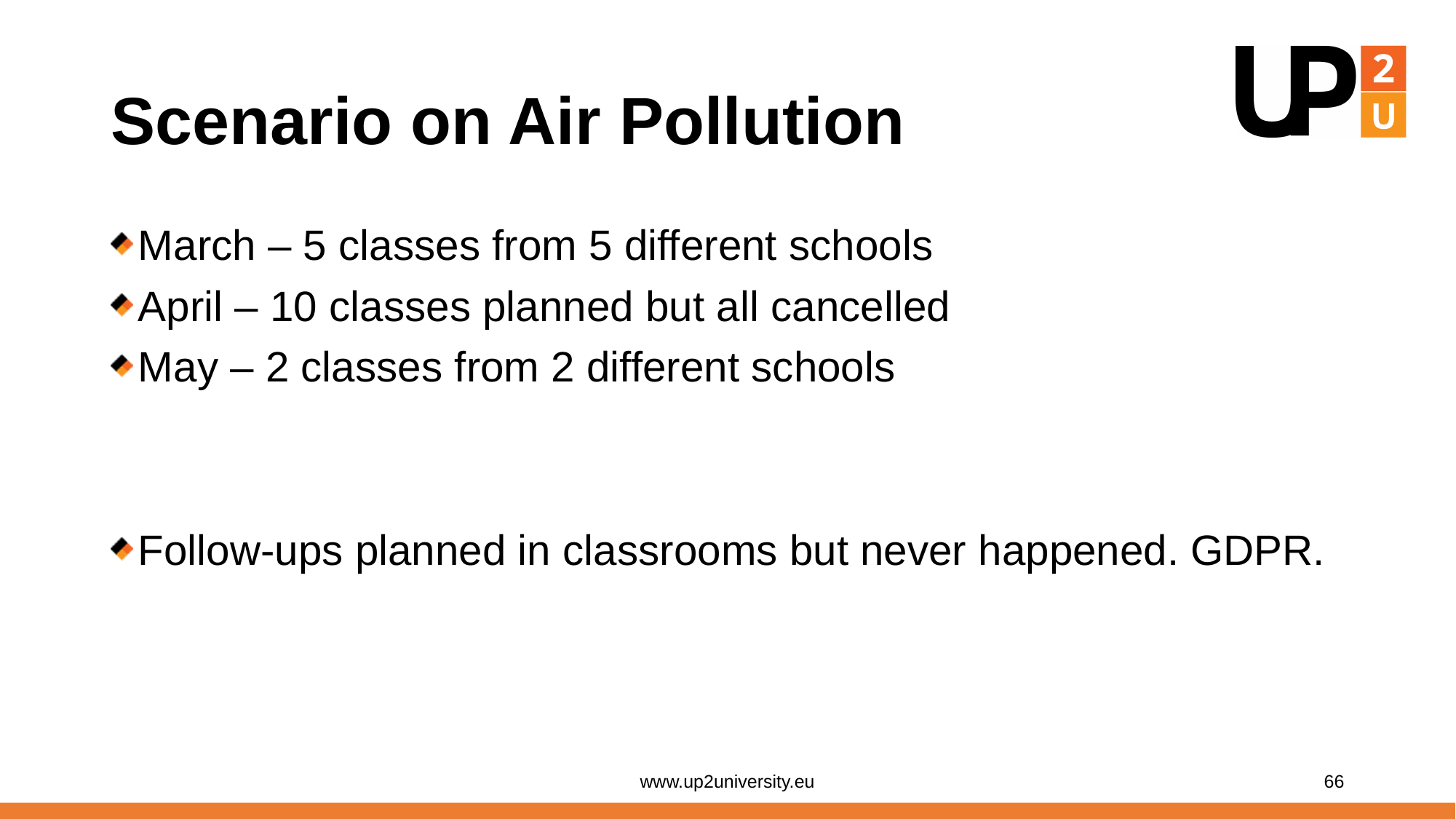

# Scenario on Air Pollution
March – 5 classes from 5 different schools
April – 10 classes planned but all cancelled
May – 2 classes from 2 different schools

Follow-ups planned in classrooms but never happened. GDPR.
www.up2university.eu
66